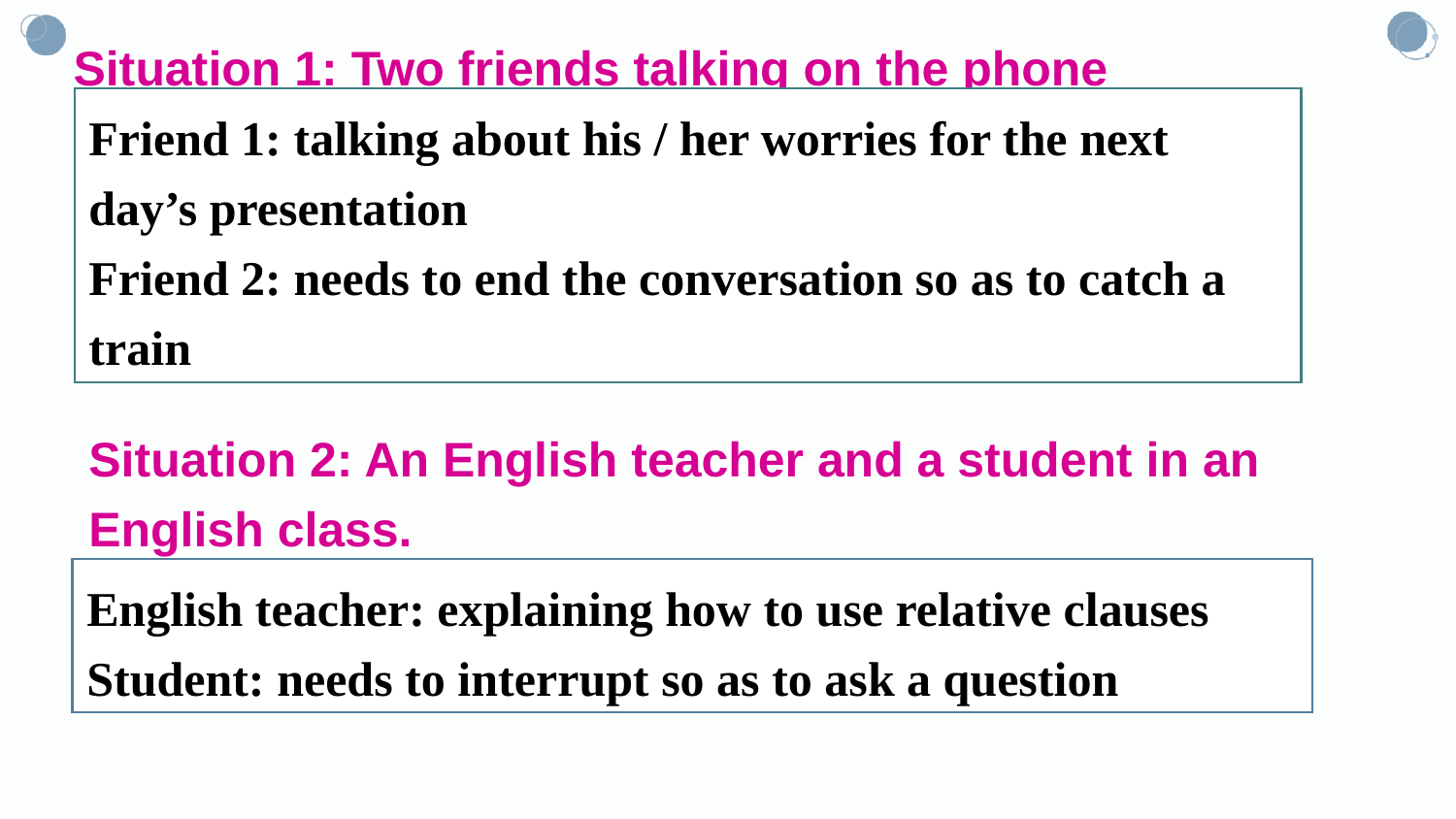

Situation 1: Two friends talking on the phone
Friend 1: talking about his / her worries for the next day’s presentation
Friend 2: needs to end the conversation so as to catch a train
Situation 2: An English teacher and a student in an English class.
English teacher: explaining how to use relative clauses
Student: needs to interrupt so as to ask a question